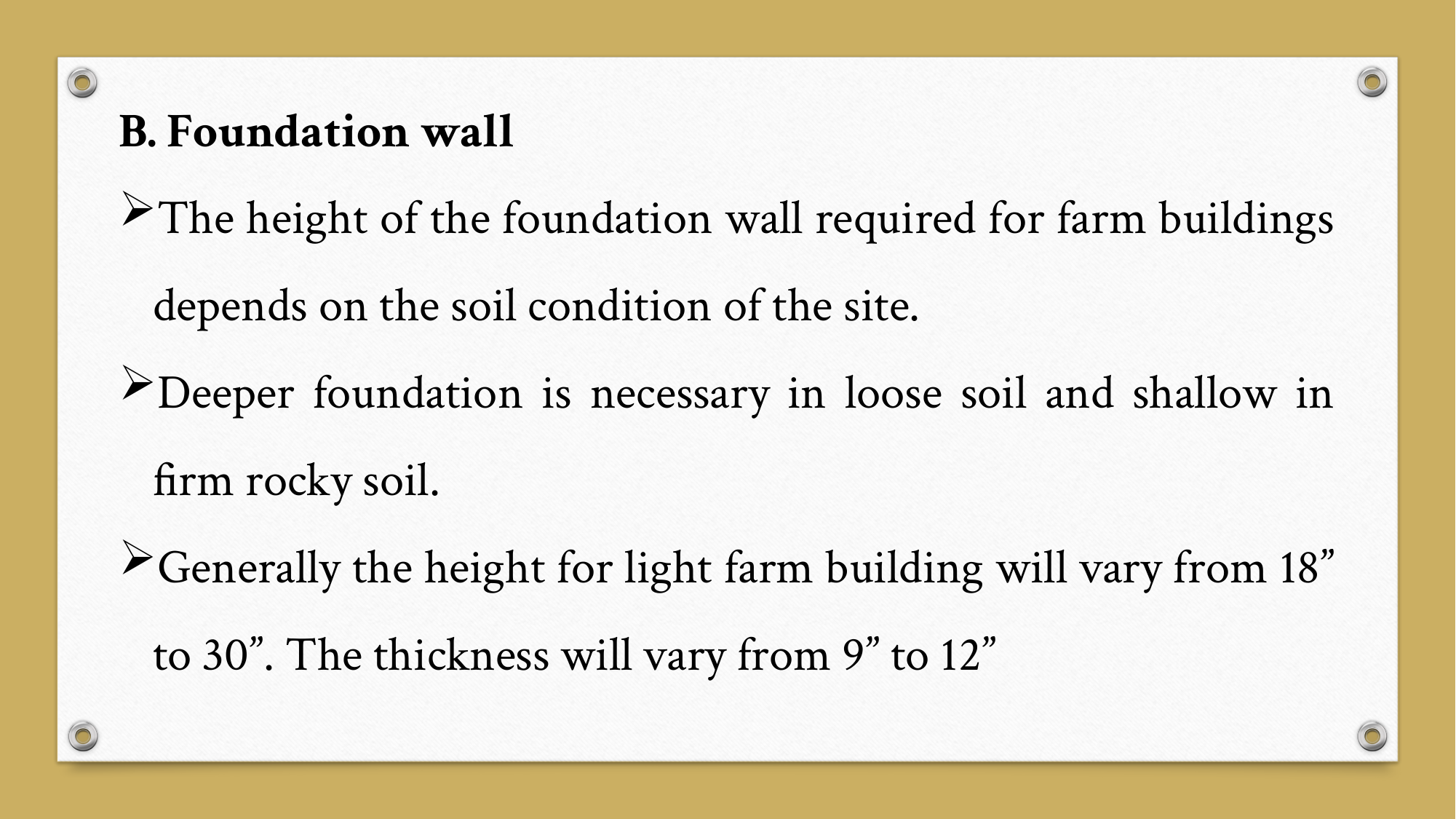

B. Foundation wall
The height of the foundation wall required for farm buildings depends on the soil condition of the site.
Deeper foundation is necessary in loose soil and shallow in firm rocky soil.
Generally the height for light farm building will vary from 18” to 30”. The thickness will vary from 9” to 12”